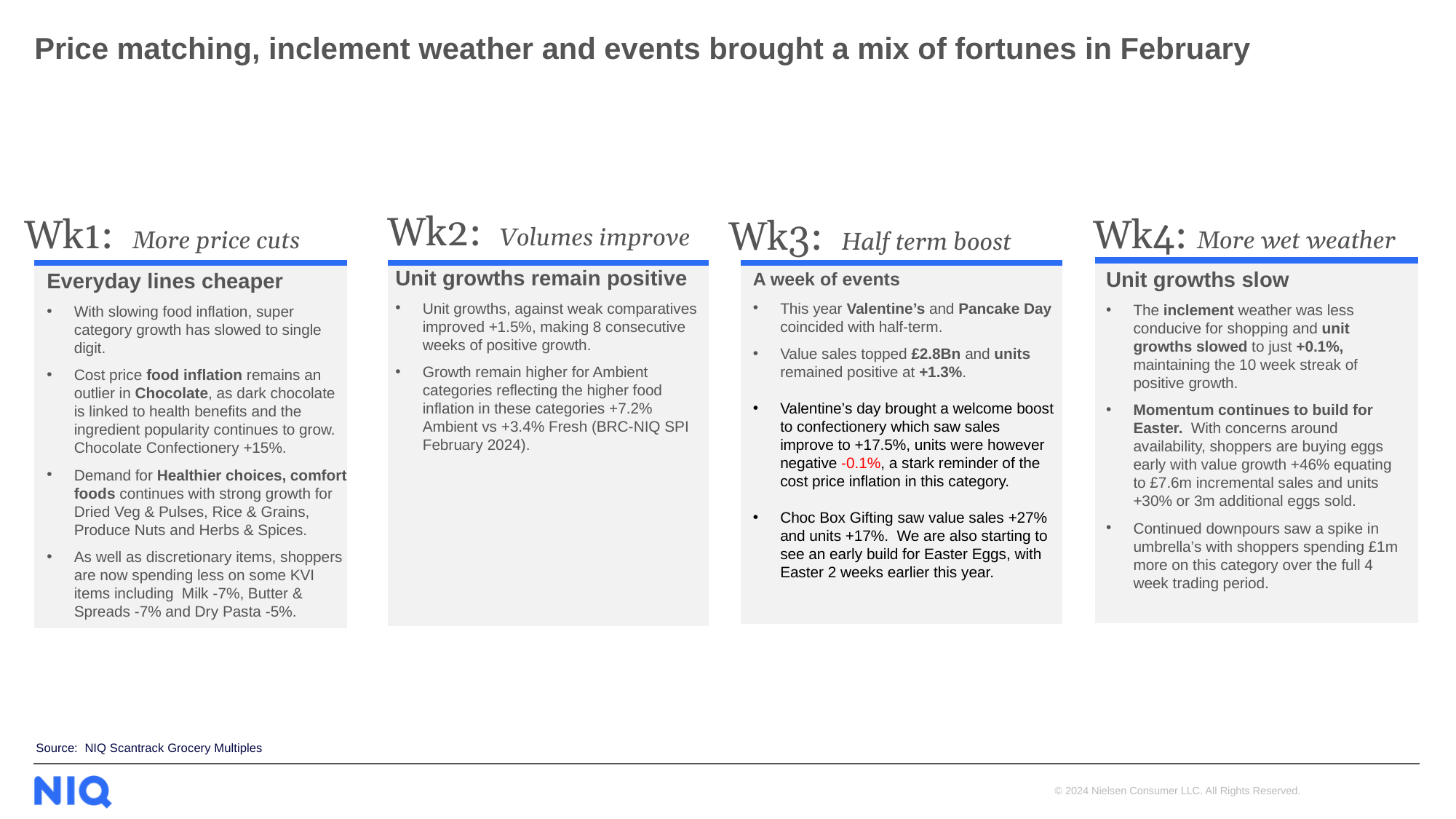

# Price matching, inclement weather and events brought a mix of fortunes in February
Wk2:  Volumes improve
Wk4: More wet weather
Wk1:  More price cuts

Wk3:  Half term boost
Unit growths remain positive
Unit growths, against weak comparatives improved +1.5%, making 8 consecutive weeks of positive growth.
Growth remain higher for Ambient categories reflecting the higher food inflation in these categories +7.2% Ambient vs +3.4% Fresh (BRC-NIQ SPI February 2024).

|  |
| --- |
Unit growths slow
The inclement weather was less conducive for shopping and unit growths slowed to just +0.1%, maintaining the 10 week streak of positive growth.
Momentum continues to build for Easter.  With concerns around availability, shoppers are buying eggs early with value growth +46% equating to £7.6m incremental sales and units +30% or 3m additional eggs sold.
Continued downpours saw a spike in umbrella’s with shoppers spending £1m more on this category over the full 4 week trading period.

Everyday lines cheaper
With slowing food inflation, super category growth has slowed to single digit.
Cost price food inflation remains an outlier in Chocolate, as dark chocolate is linked to health benefits and the ingredient popularity continues to grow.  Chocolate Confectionery +15%.
Demand for Healthier choices, comfort foods continues with strong growth for Dried Veg & Pulses, Rice & Grains, Produce Nuts and Herbs & Spices.
As well as discretionary items, shoppers are now spending less on some KVI items including  Milk -7%, Butter & Spreads -7% and Dry Pasta -5%.

A week of events
This year Valentine’s and Pancake Day coincided with half-term.
Value sales topped £2.8Bn and units remained positive at +1.3%.

Valentine’s day brought a welcome boost to confectionery which saw sales improve to +17.5%, units were however negative -0.1%, a stark reminder of the cost price inflation in this category.

Choc Box Gifting saw value sales +27% and units +17%.  We are also starting to see an early build for Easter Eggs, with Easter 2 weeks earlier this year.

|  |
| --- |
|  |
| --- |
|  |
| --- |

Source:  NIQ Scantrack Grocery Multiples